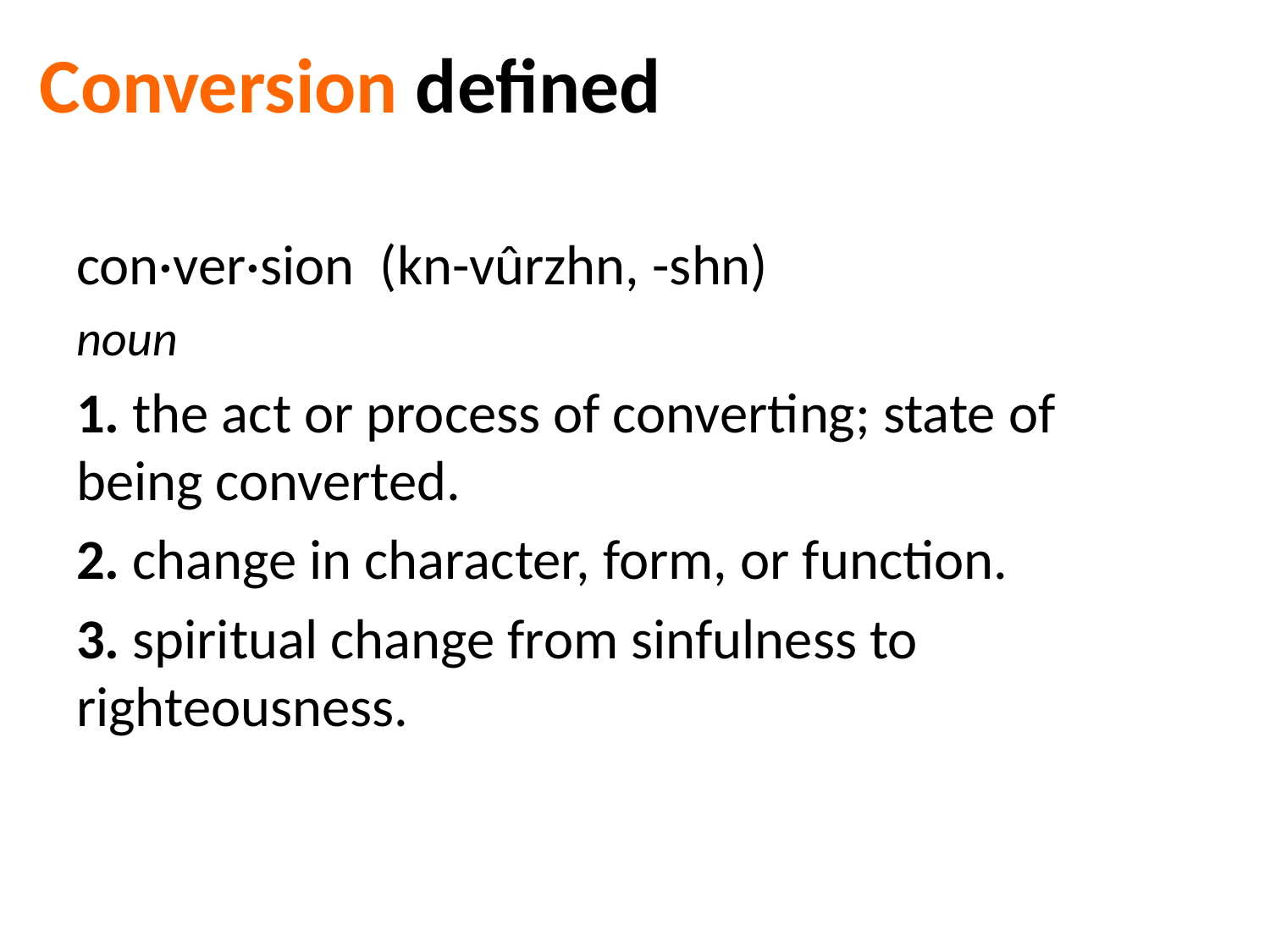

# Conversion defined
con·ver·sion  (kn-vûrzhn, -shn)
noun
1. the act or process of converting; state of being converted.
2. change in character, form, or function.
3. spiritual change from sinfulness to righteousness.